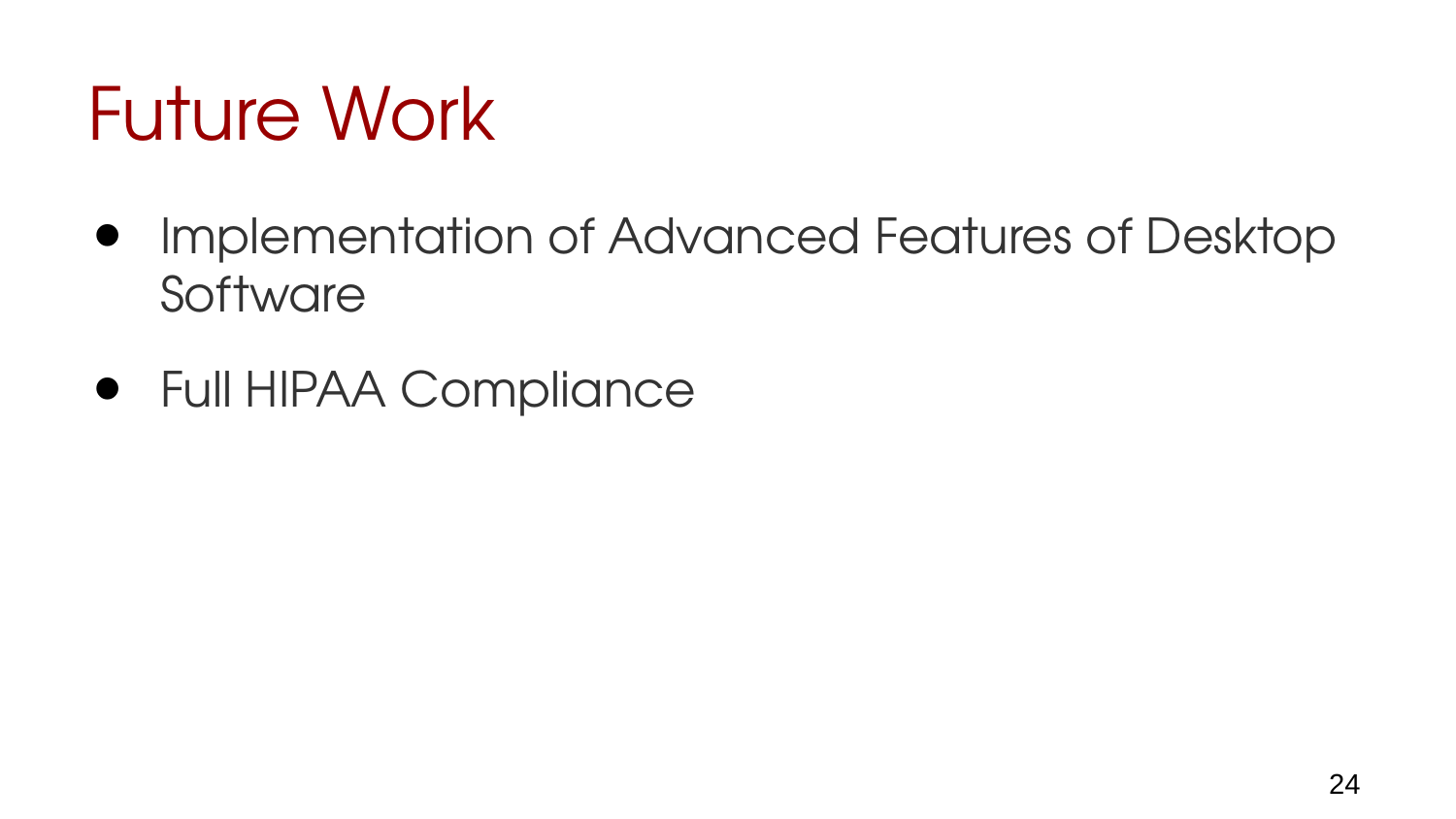

# Future Work
Implementation of Advanced Features of Desktop Software
Full HIPAA Compliance
24